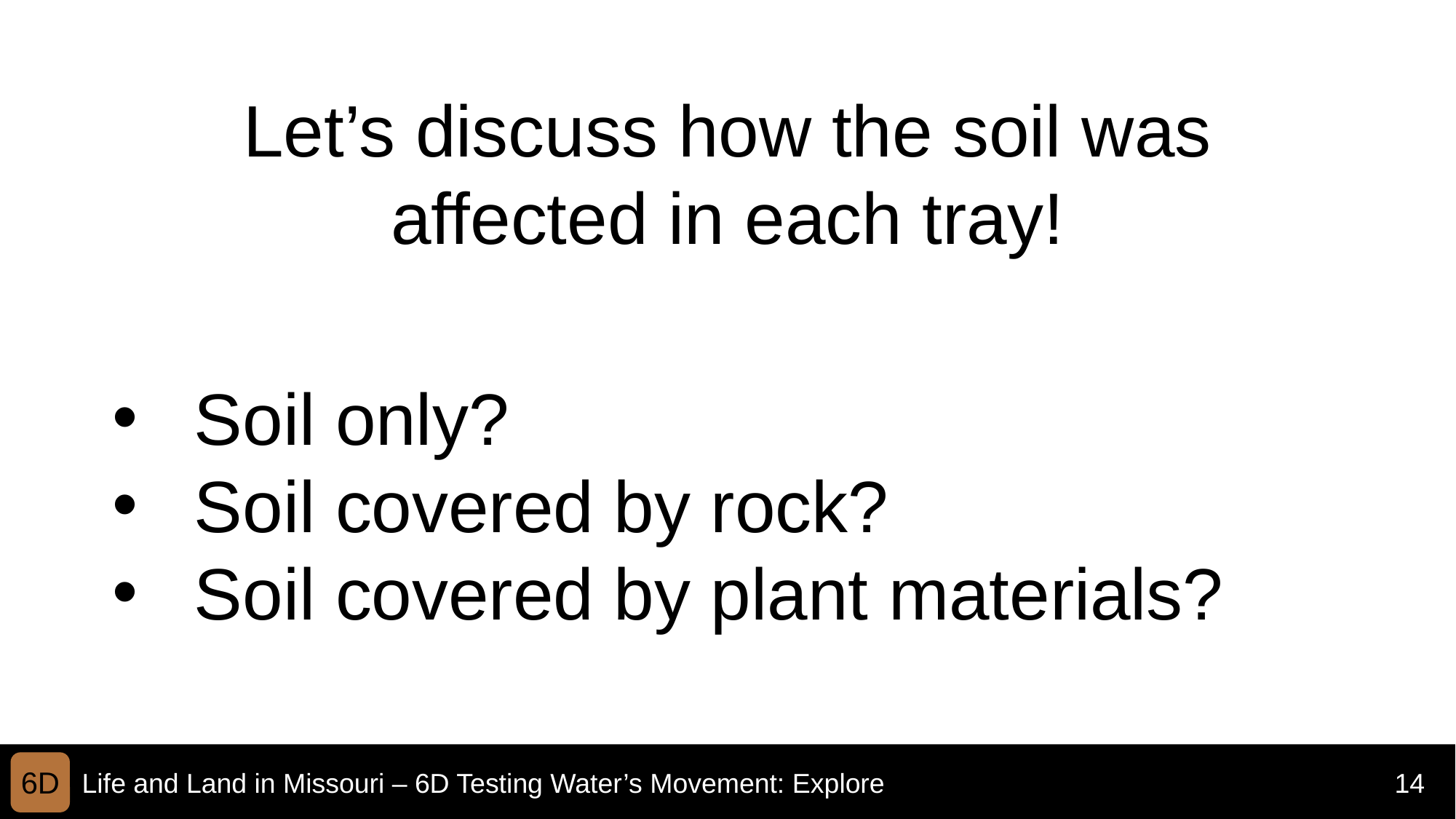

Let’s discuss how the soil was affected in each tray!
Soil only?
Soil covered by rock?
Soil covered by plant materials?

6D
Life and Land in Missouri – 6D Testing Water’s Movement: Explore
14